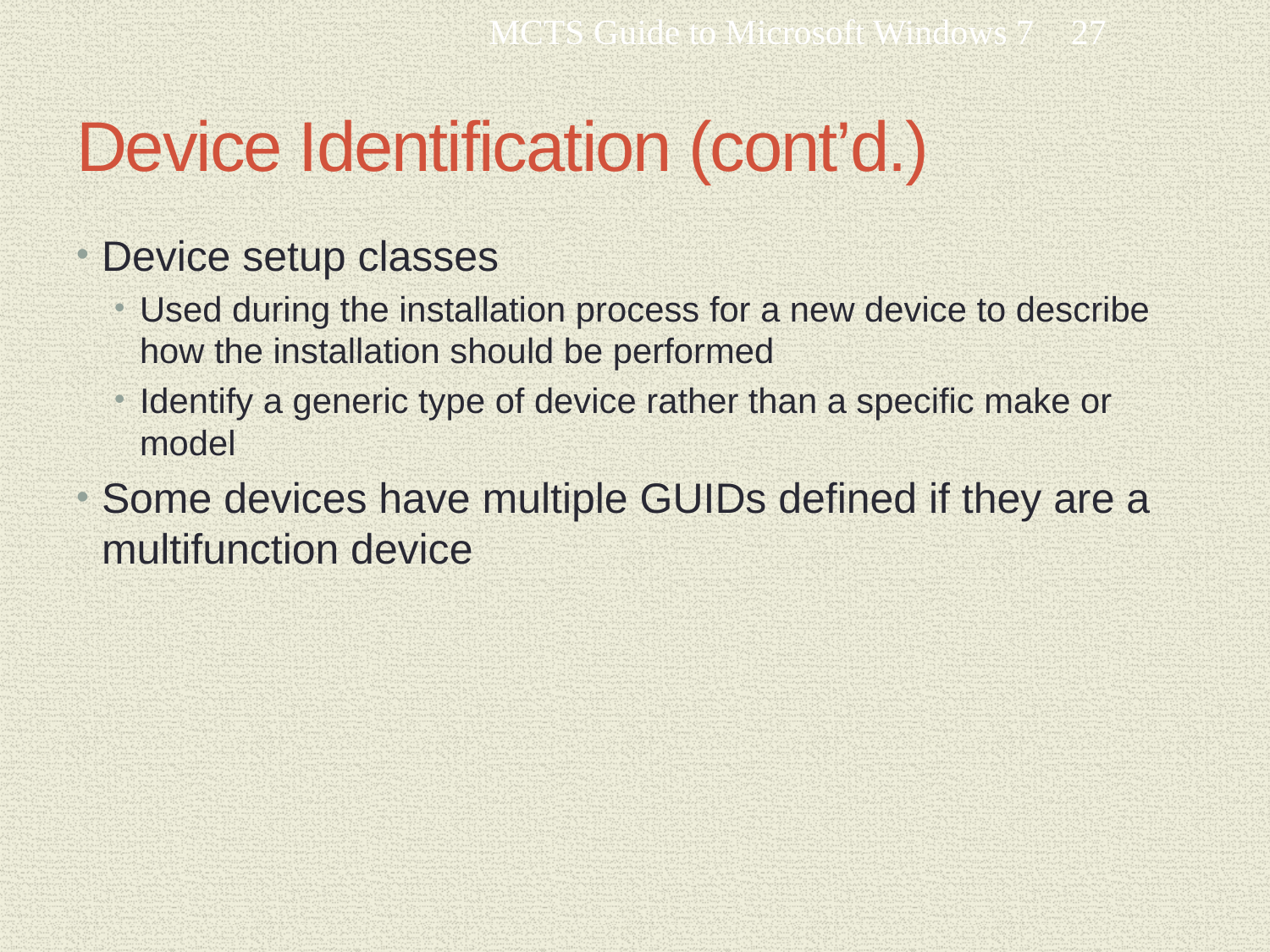

MCTS Guide to Microsoft Windows 7
27
# Device Identification (cont’d.)
Device setup classes
Used during the installation process for a new device to describe how the installation should be performed
Identify a generic type of device rather than a specific make or model
Some devices have multiple GUIDs defined if they are a multifunction device